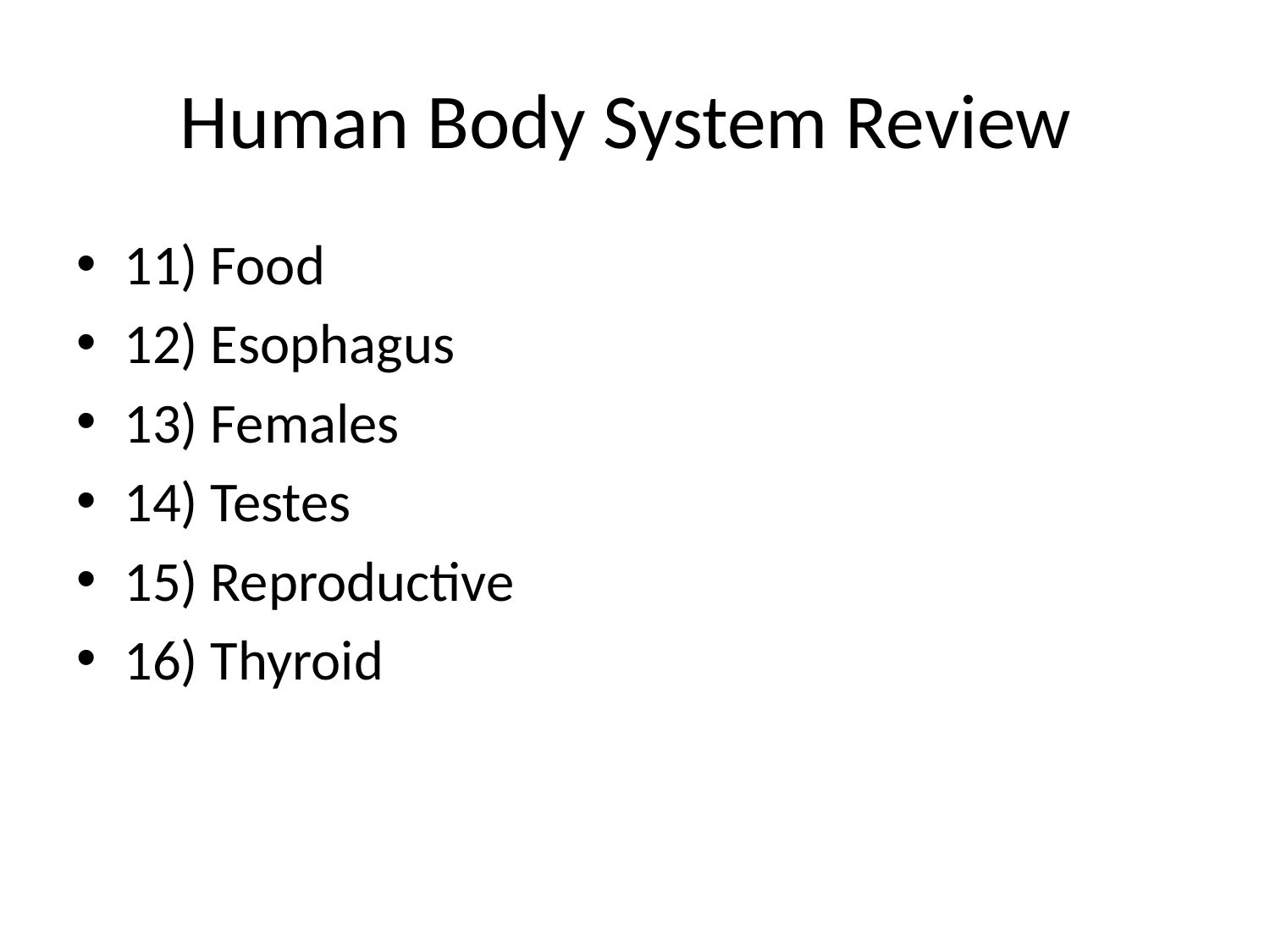

# Human Body System Review
11) Food
12) Esophagus
13) Females
14) Testes
15) Reproductive
16) Thyroid